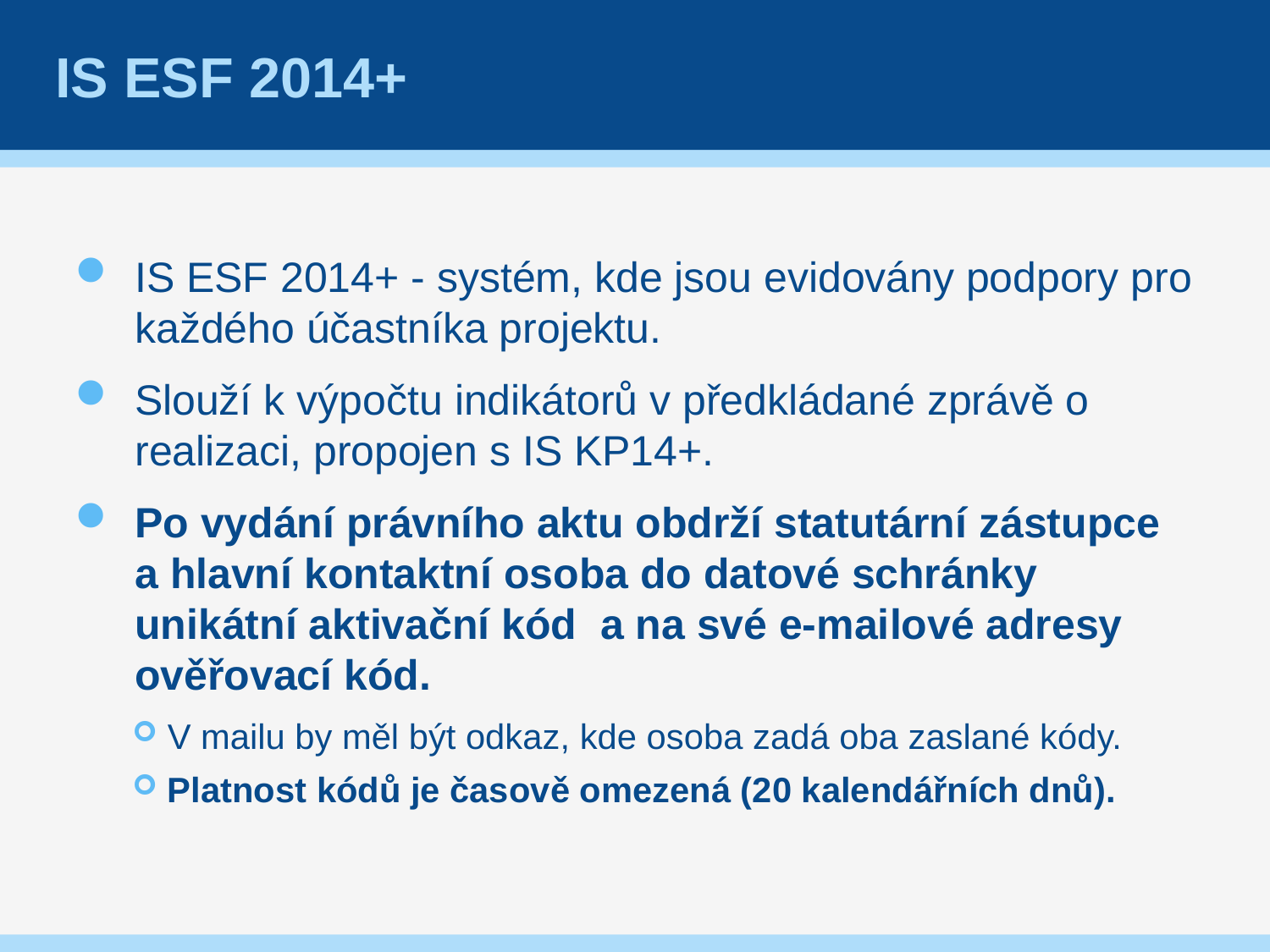

# IS ESF 2014+
IS ESF 2014+ - systém, kde jsou evidovány podpory pro každého účastníka projektu.
Slouží k výpočtu indikátorů v předkládané zprávě o realizaci, propojen s IS KP14+.
Po vydání právního aktu obdrží statutární zástupce a hlavní kontaktní osoba do datové schránky unikátní aktivační kód  a na své e-mailové adresy ověřovací kód.
V mailu by měl být odkaz, kde osoba zadá oba zaslané kódy.
Platnost kódů je časově omezená (20 kalendářních dnů).